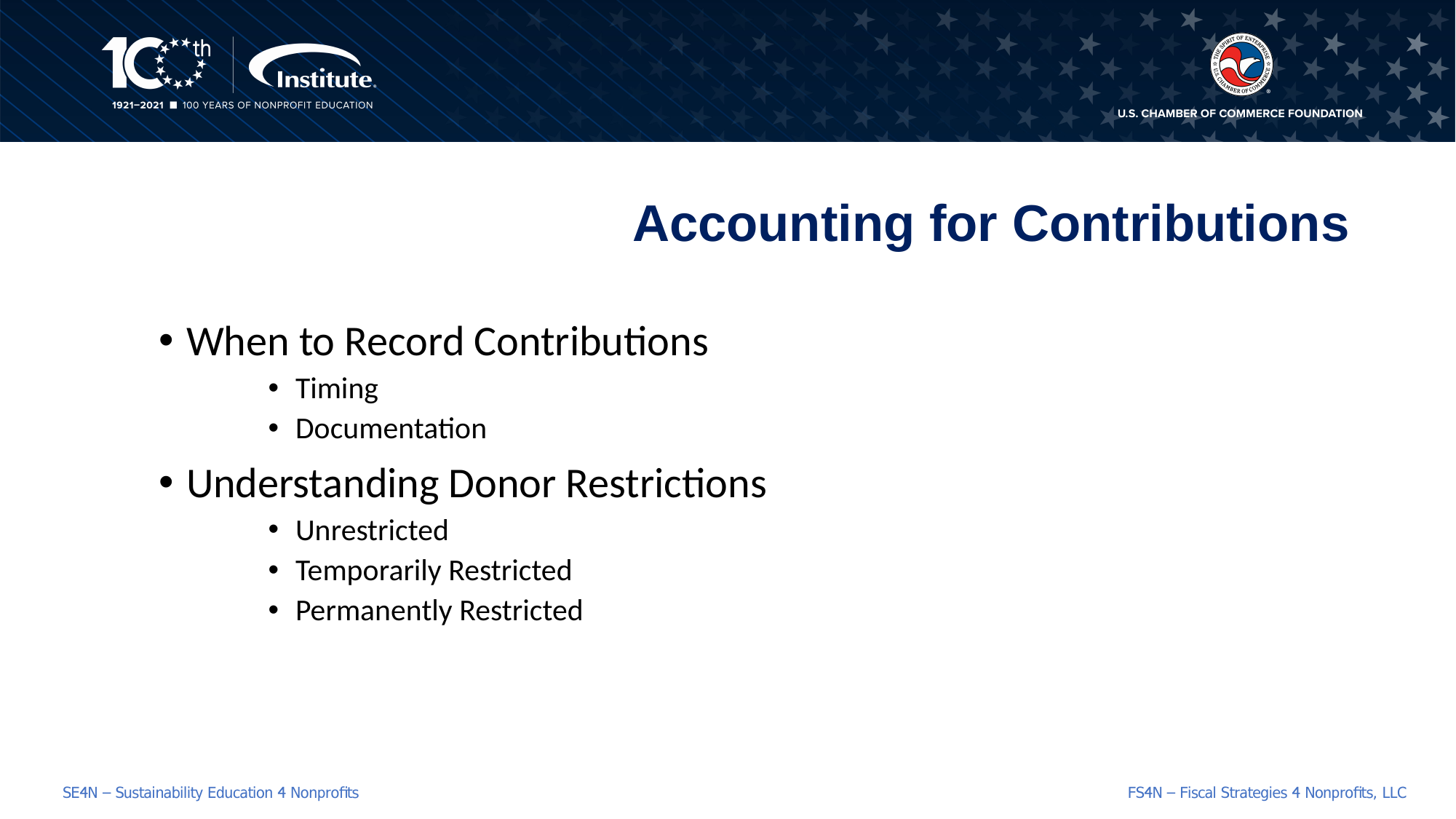

# Accounting for Contributions
When to Record Contributions
Timing
Documentation
Understanding Donor Restrictions
Unrestricted
Temporarily Restricted
Permanently Restricted
FS4N – Fiscal Strategies 4 Nonprofits, LLC
SE4N – Sustainability Education 4 Nonprofits